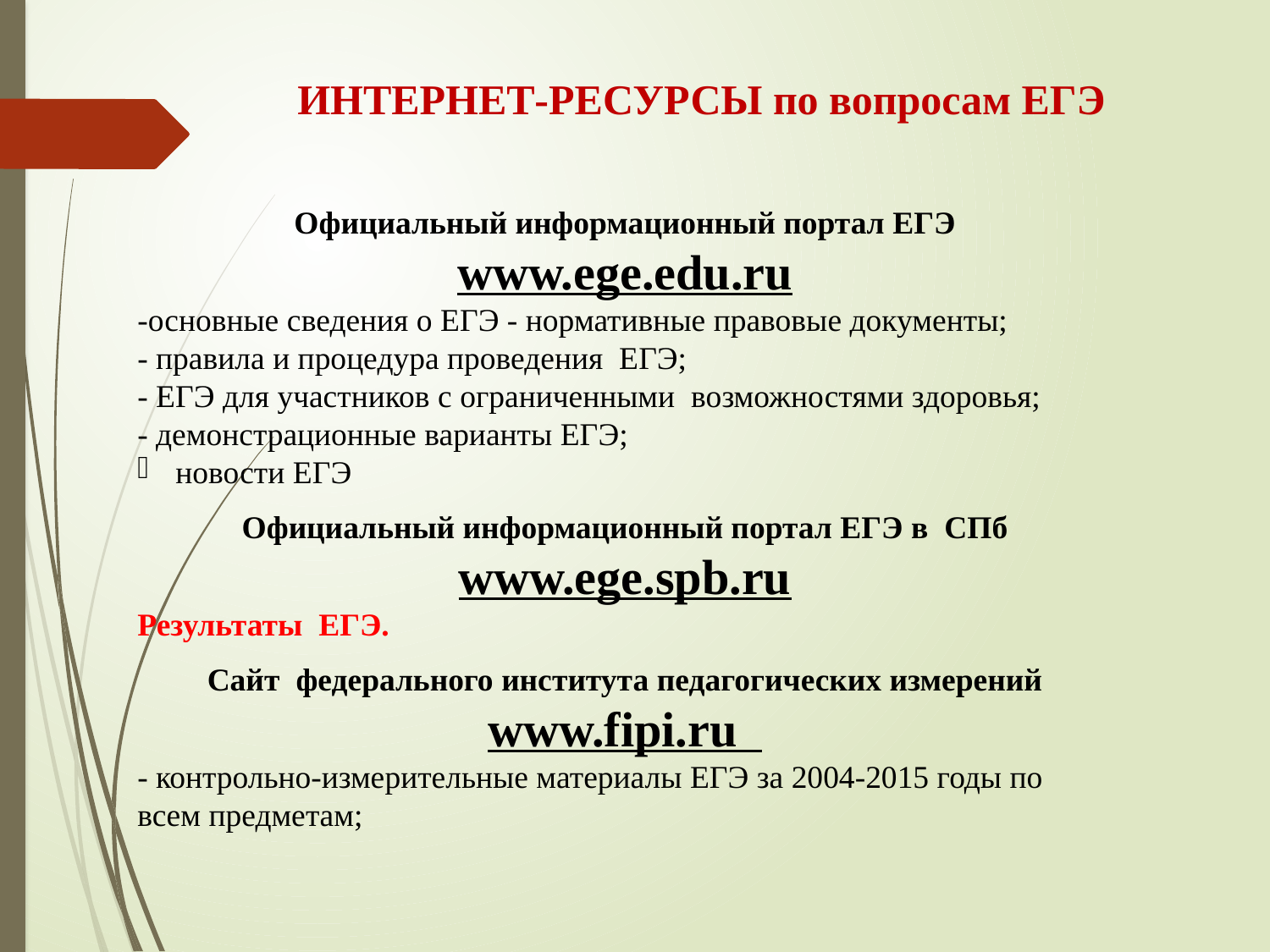

ИНТЕРНЕТ-РЕСУРСЫ по вопросам ЕГЭ
Официальный информационный портал ЕГЭ
www.ege.edu.ru
-основные сведения о ЕГЭ - нормативные правовые документы;
- правила и процедура проведения  ЕГЭ;
- ЕГЭ для участников с ограниченными  возможностями здоровья;
- демонстрационные варианты ЕГЭ;
 новости ЕГЭ

Официальный информационный портал ЕГЭ в  СПб
www.ege.spb.ru
Результаты  ЕГЭ.

Сайт  федерального института педагогических измерений www.fipi.ru
- контрольно-измерительные материалы ЕГЭ за 2004-2015 годы по всем предметам;